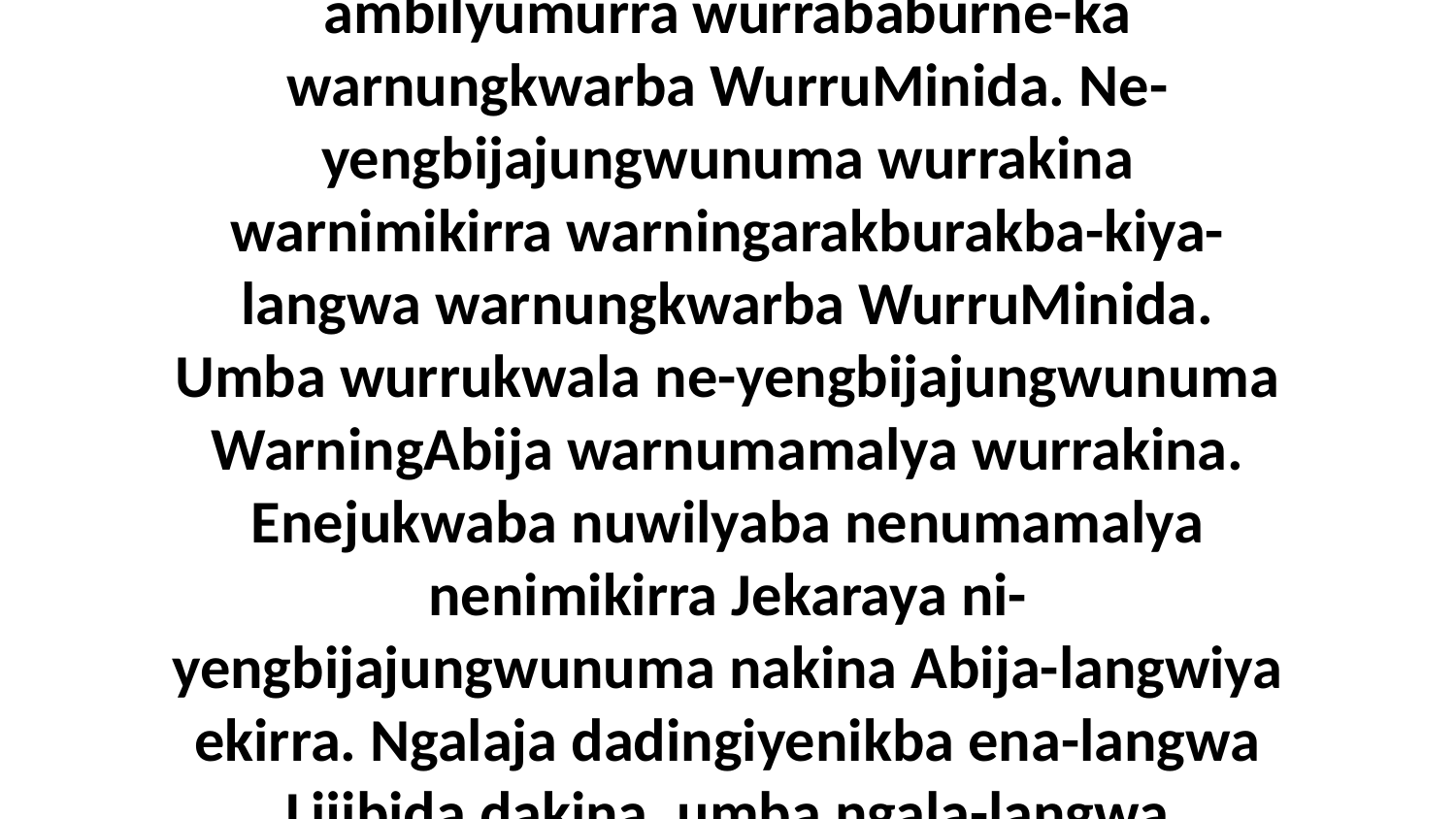

5 Arakba-wiya n-ambilyu-wiya nubungkawa Yerida Judiya-manja nakina, nuw-ambilyumurra wurrababurne-ka warnungkwarba WurruMinida. Ne-yengbijajungwunuma wurrakina warnimikirra warningarakburakba-kiya-langwa warnungkwarba WurruMinida. Umba wurrukwala ne-yengbijajungwunuma WarningAbija warnumamalya wurrakina. Enejukwaba nuwilyaba nenumamalya nenimikirra Jekaraya ni-yengbijajungwunuma nakina Abija-langwiya ekirra. Ngalaja dadingiyenikba ena-langwa Lijibida dakina, umba ngala-langwa nungwadikba enejukwaba NuMinida nenungkwarba nakina.